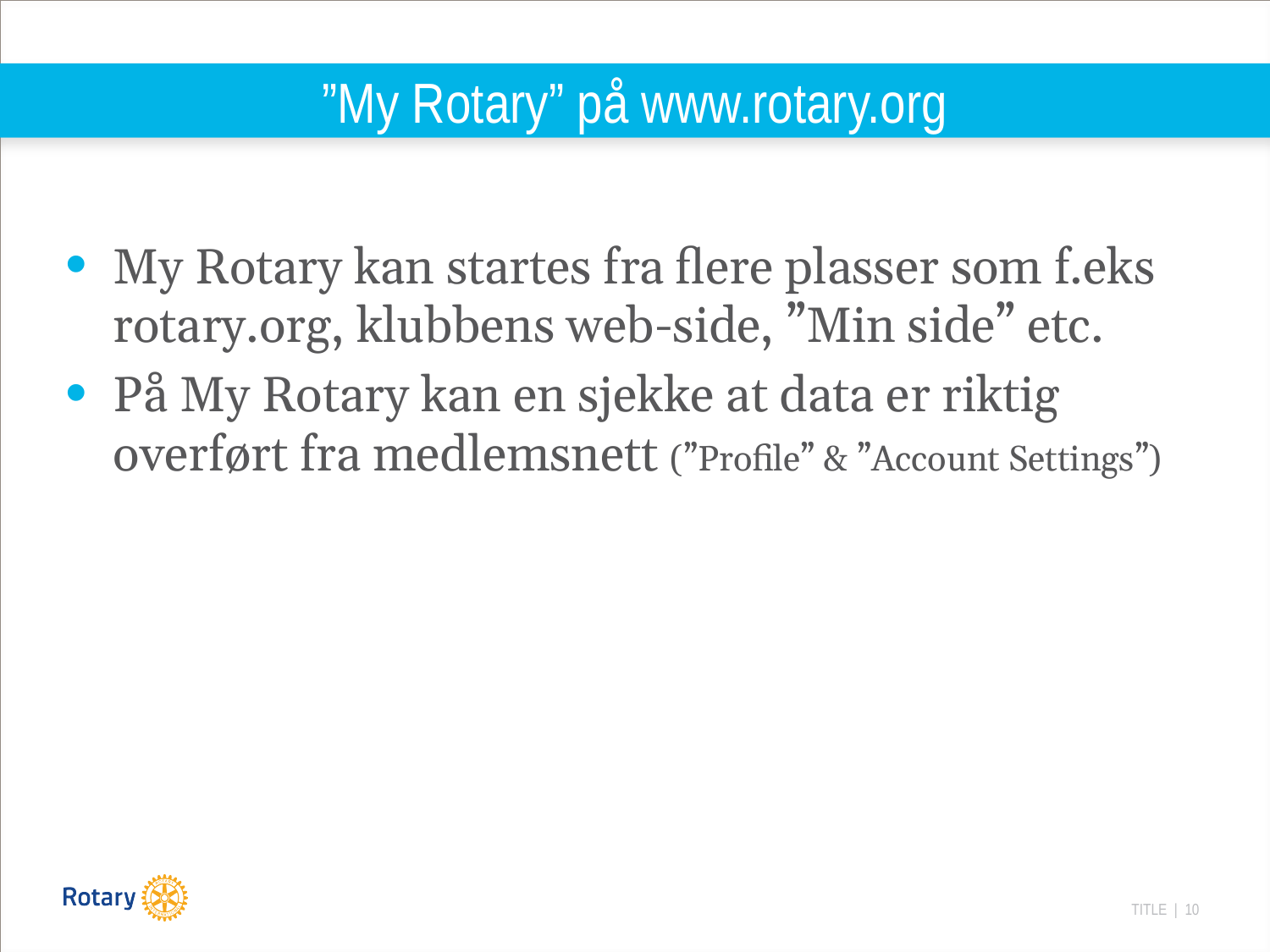

# ”My Rotary” på www.rotary.org

My Rotary kan startes fra flere plasser som f.eks rotary.org, klubbens web-side, ”Min side” etc.
På My Rotary kan en sjekke at data er riktig overført fra medlemsnett (”Profile” & ”Account Settings”)